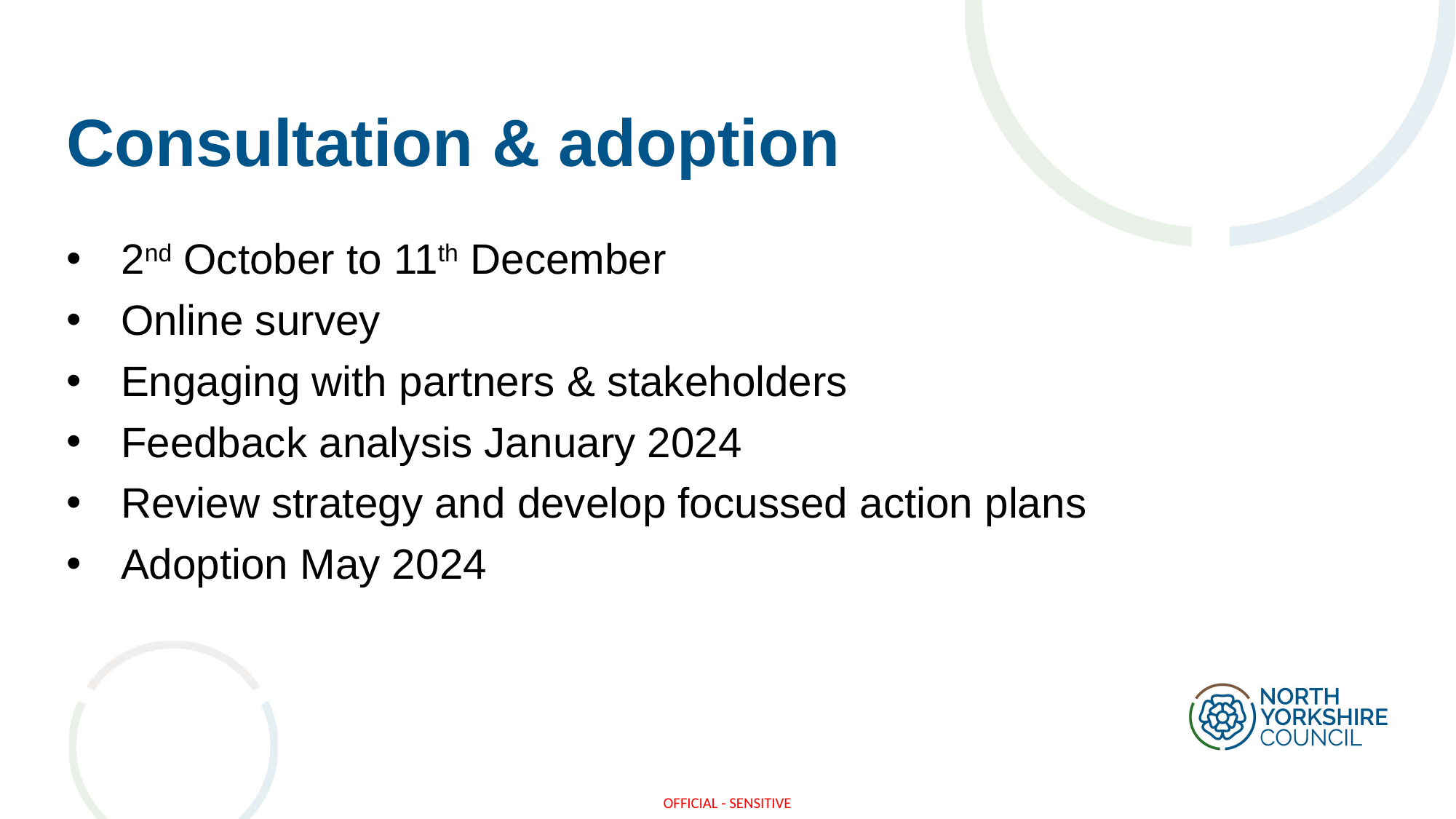

# Consultation & adoption
2nd October to 11th December
Online survey
Engaging with partners & stakeholders
Feedback analysis January 2024
Review strategy and develop focussed action plans
Adoption May 2024